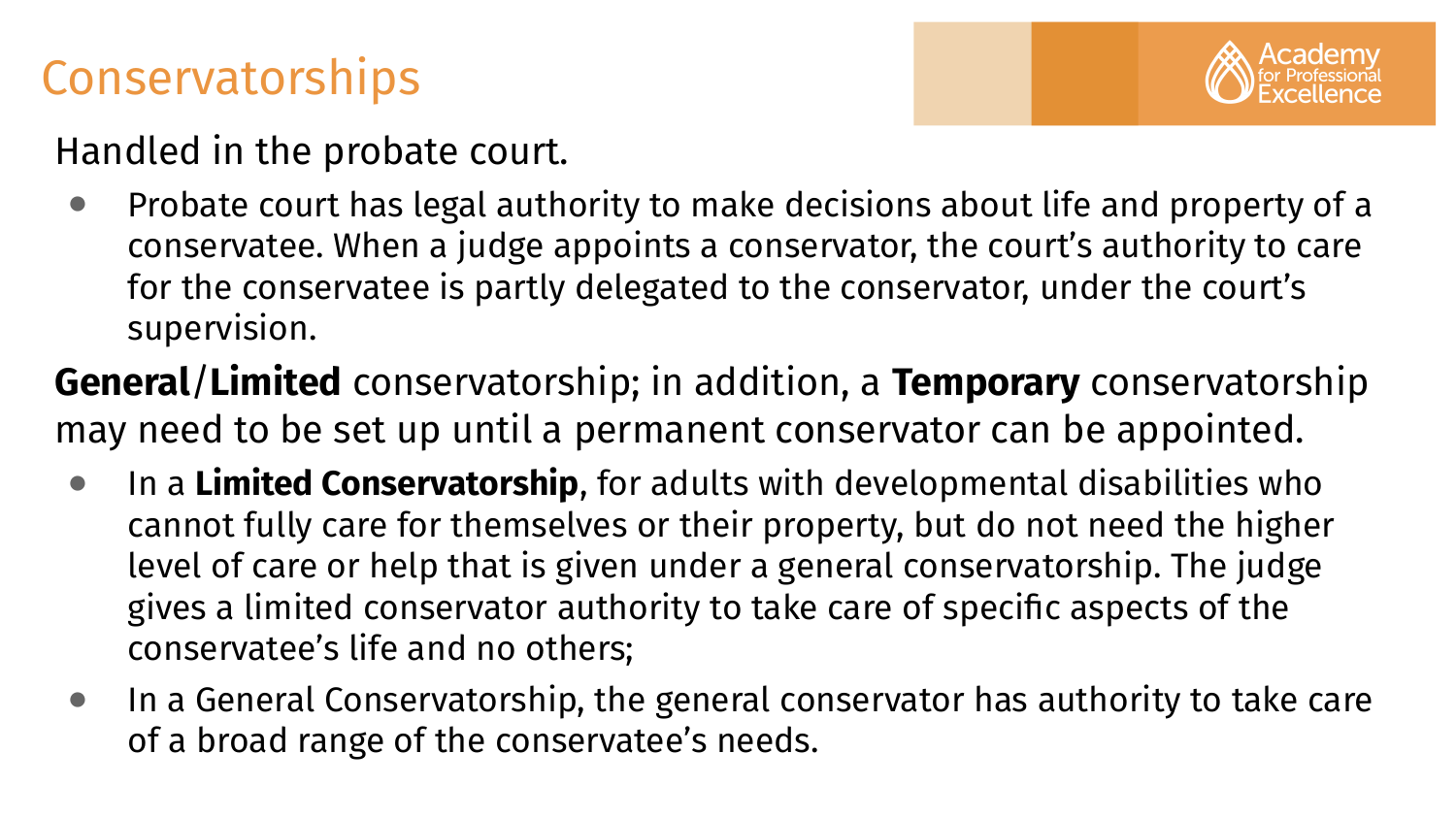

# Conservatorships
Handled in the probate court.
Probate court has legal authority to make decisions about life and property of a conservatee. When a judge appoints a conservator, the court’s authority to care for the conservatee is partly delegated to the conservator, under the court’s supervision.
General/Limited conservatorship; in addition, a Temporary conservatorship may need to be set up until a permanent conservator can be appointed.
In a Limited Conservatorship, for adults with developmental disabilities who cannot fully care for themselves or their property, but do not need the higher level of care or help that is given under a general conservatorship. The judge gives a limited conservator authority to take care of specific aspects of the conservatee’s life and no others;
In a General Conservatorship, the general conservator has authority to take care of a broad range of the conservatee’s needs.